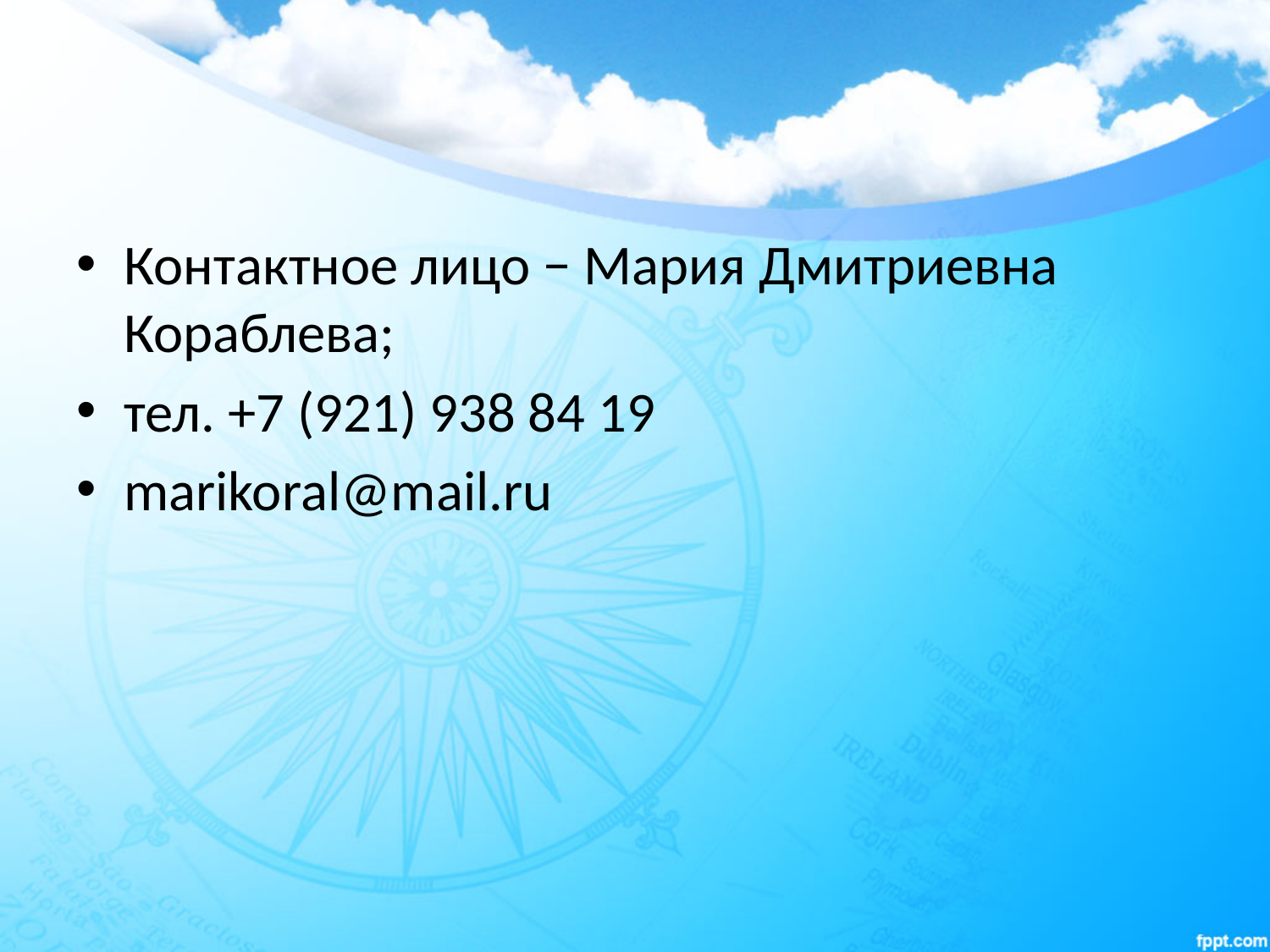

Контактное лицо − Мария Дмитриевна Кораблева;
тел. +7 (921) 938 84 19
marikoral@mail.ru